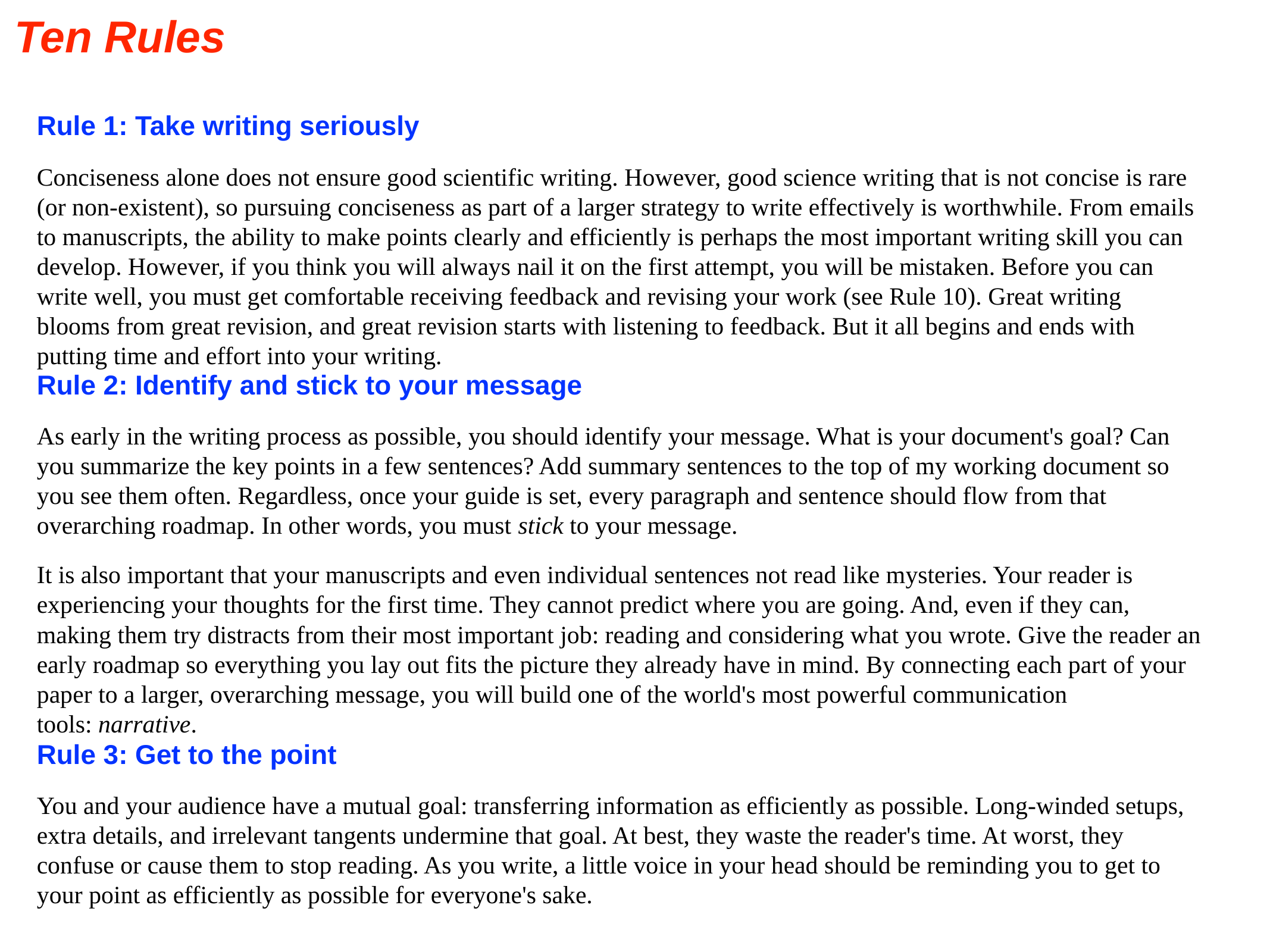

Ten Rules
Rule 1: Take writing seriously
Conciseness alone does not ensure good scientific writing. However, good science writing that is not concise is rare (or non-existent), so pursuing conciseness as part of a larger strategy to write effectively is worthwhile. From emails to manuscripts, the ability to make points clearly and efficiently is perhaps the most important writing skill you can develop. However, if you think you will always nail it on the first attempt, you will be mistaken. Before you can write well, you must get comfortable receiving feedback and revising your work (see Rule 10). Great writing blooms from great revision, and great revision starts with listening to feedback. But it all begins and ends with putting time and effort into your writing.
Rule 2: Identify and stick to your message
As early in the writing process as possible, you should identify your message. What is your document's goal? Can you summarize the key points in a few sentences? Add summary sentences to the top of my working document so you see them often. Regardless, once your guide is set, every paragraph and sentence should flow from that overarching roadmap. In other words, you must stick to your message.
It is also important that your manuscripts and even individual sentences not read like mysteries. Your reader is experiencing your thoughts for the first time. They cannot predict where you are going. And, even if they can, making them try distracts from their most important job: reading and considering what you wrote. Give the reader an early roadmap so everything you lay out fits the picture they already have in mind. By connecting each part of your paper to a larger, overarching message, you will build one of the world's most powerful communication tools: narrative.
Rule 3: Get to the point
You and your audience have a mutual goal: transferring information as efficiently as possible. Long-winded setups, extra details, and irrelevant tangents undermine that goal. At best, they waste the reader's time. At worst, they confuse or cause them to stop reading. As you write, a little voice in your head should be reminding you to get to your point as efficiently as possible for everyone's sake.
24